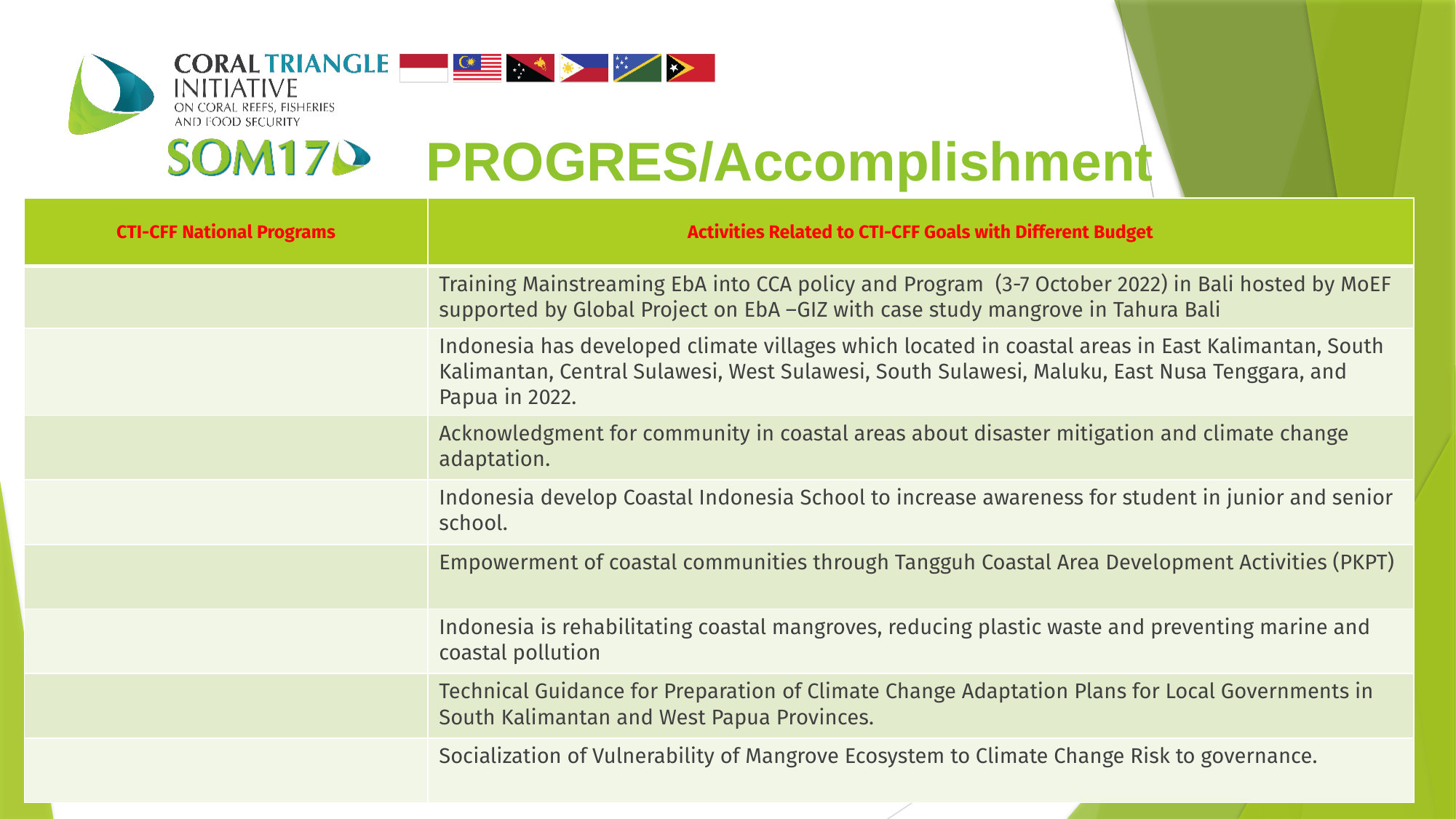

PROGRES/Accomplishment
| CTI-CFF National Programs | Activities Related to CTI-CFF Goals with Different Budget |
| --- | --- |
|  | Training Mainstreaming EbA into CCA policy and Program (3-7 October 2022) in Bali hosted by MoEF supported by Global Project on EbA –GIZ with case study mangrove in Tahura Bali |
|  | Indonesia has developed climate villages which located in coastal areas in East Kalimantan, South Kalimantan, Central Sulawesi, West Sulawesi, South Sulawesi, Maluku, East Nusa Tenggara, and Papua in 2022. |
|  | Acknowledgment for community in coastal areas about disaster mitigation and climate change adaptation. |
|  | Indonesia develop Coastal Indonesia School to increase awareness for student in junior and senior school. |
|  | Empowerment of coastal communities through Tangguh Coastal Area Development Activities (PKPT) |
|  | Indonesia is rehabilitating coastal mangroves, reducing plastic waste and preventing marine and coastal pollution |
|  | Technical Guidance for Preparation of Climate Change Adaptation Plans for Local Governments in South Kalimantan and West Papua Provinces. |
|  | Socialization of Vulnerability of Mangrove Ecosystem to Climate Change Risk to governance. |